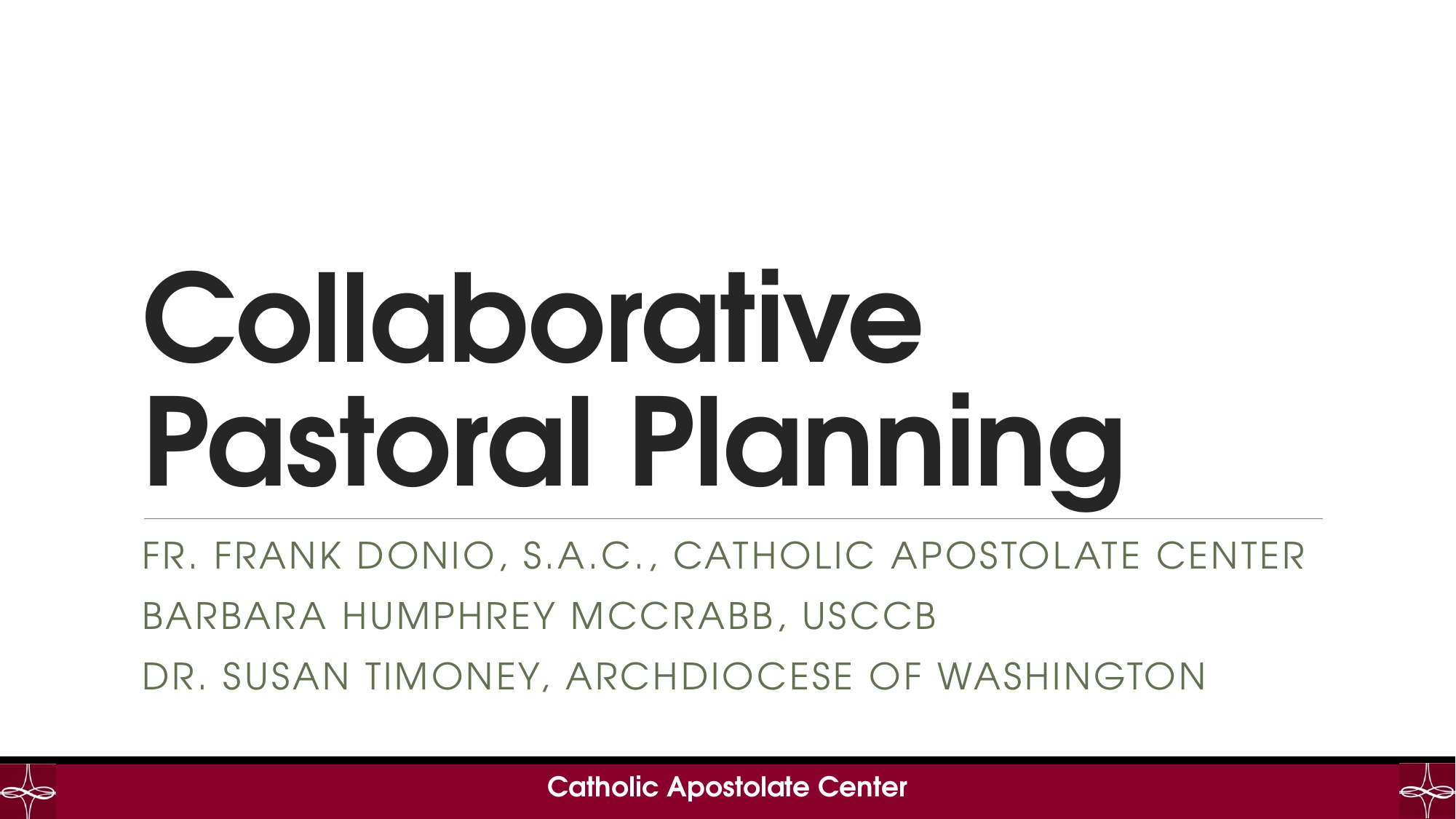

# Collaborative Pastoral Planning
Fr. Frank Donio, S.A.C., Catholic Apostolate Center
Barbara Humphrey McCrabb, USCCB
Dr. Susan Timoney, archdiocese of Washington